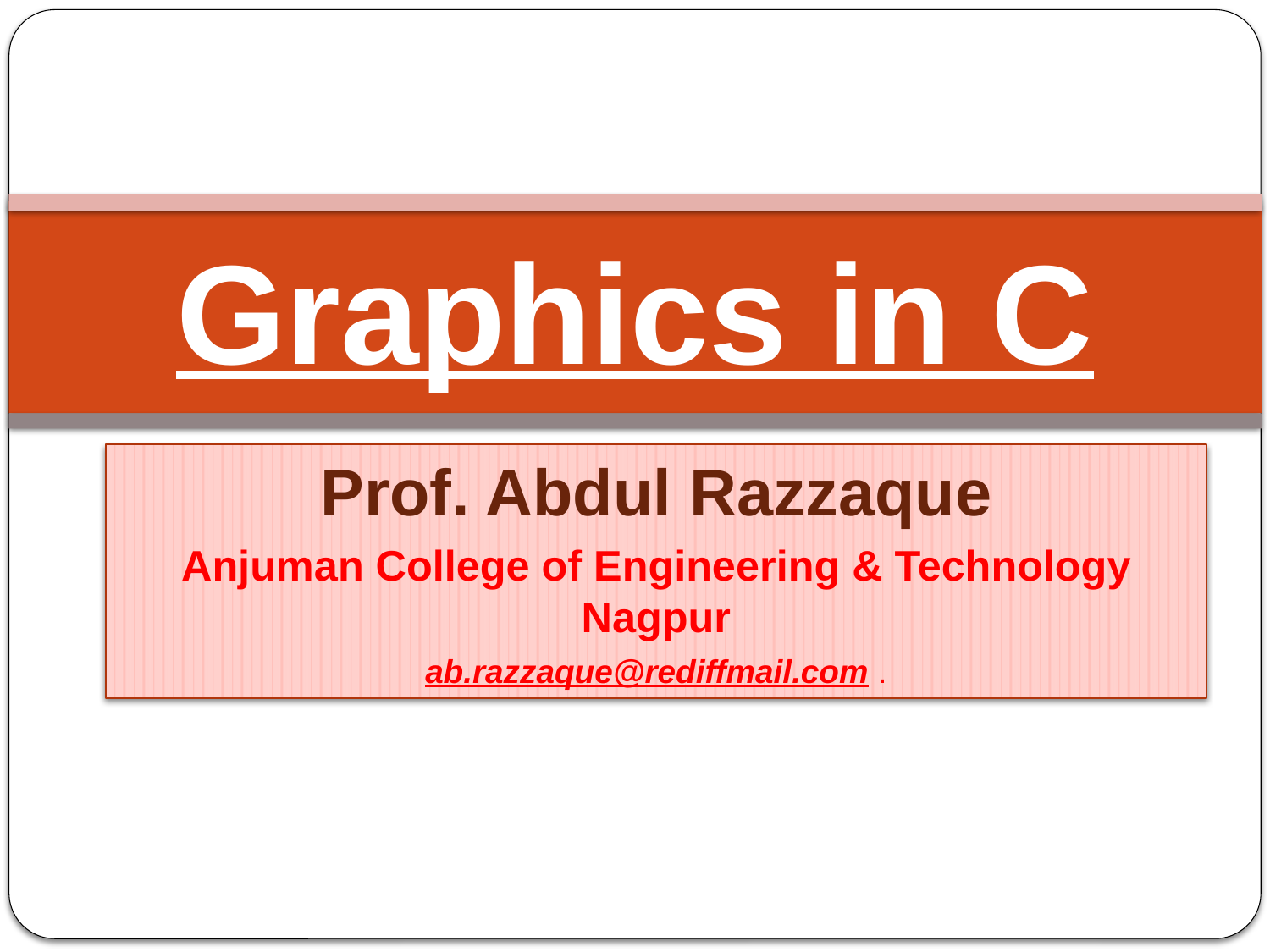

# Graphics in C
Prof. Abdul Razzaque
Anjuman College of Engineering & Technology Nagpur
ab.razzaque@rediffmail.com .